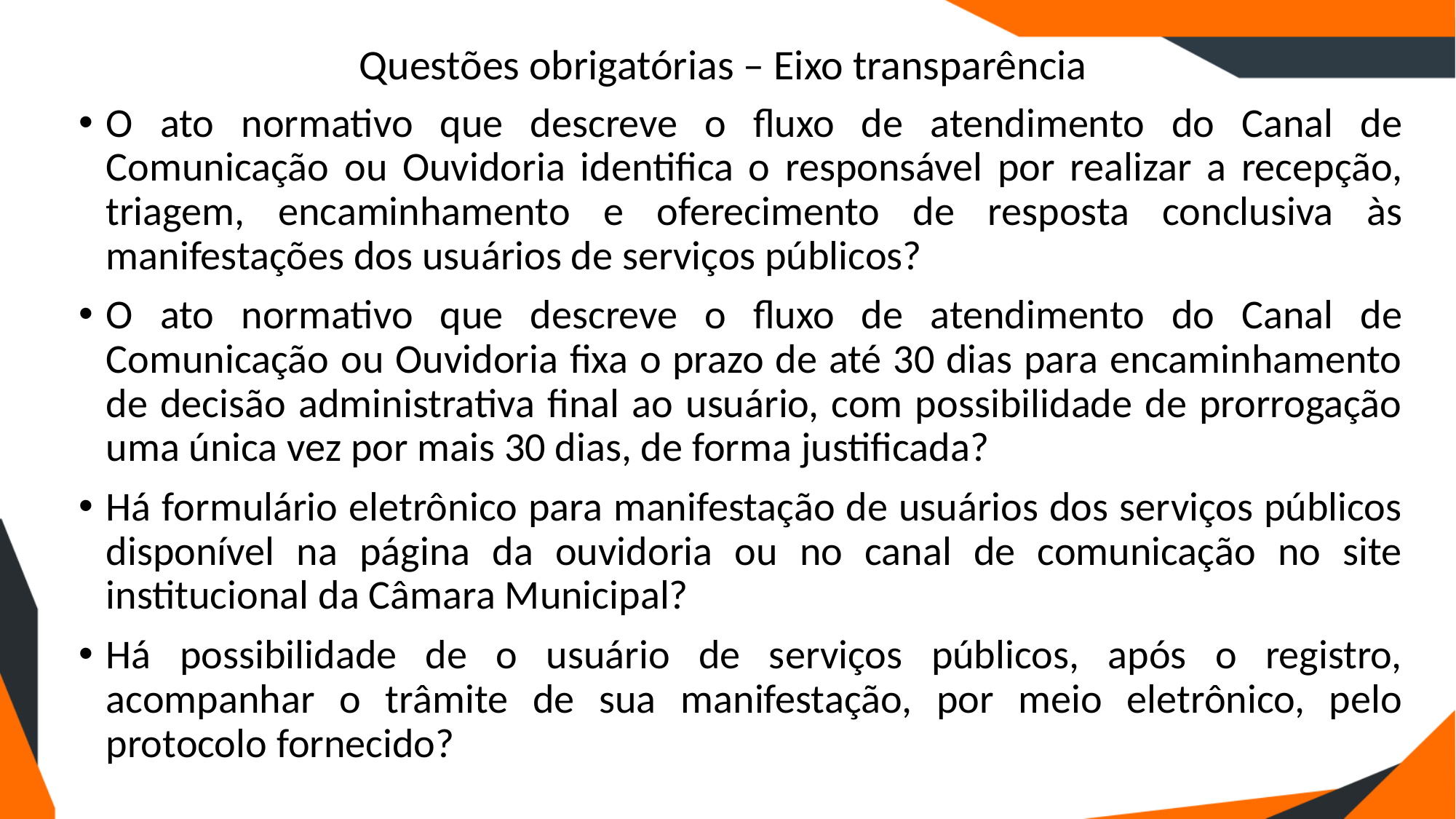

# Questões obrigatórias – Eixo transparência
O ato normativo que descreve o fluxo de atendimento do Canal de Comunicação ou Ouvidoria identifica o responsável por realizar a recepção, triagem, encaminhamento e oferecimento de resposta conclusiva às manifestações dos usuários de serviços públicos?
O ato normativo que descreve o fluxo de atendimento do Canal de Comunicação ou Ouvidoria fixa o prazo de até 30 dias para encaminhamento de decisão administrativa final ao usuário, com possibilidade de prorrogação uma única vez por mais 30 dias, de forma justificada?
Há formulário eletrônico para manifestação de usuários dos serviços públicos disponível na página da ouvidoria ou no canal de comunicação no site institucional da Câmara Municipal?
Há possibilidade de o usuário de serviços públicos, após o registro, acompanhar o trâmite de sua manifestação, por meio eletrônico, pelo protocolo fornecido?